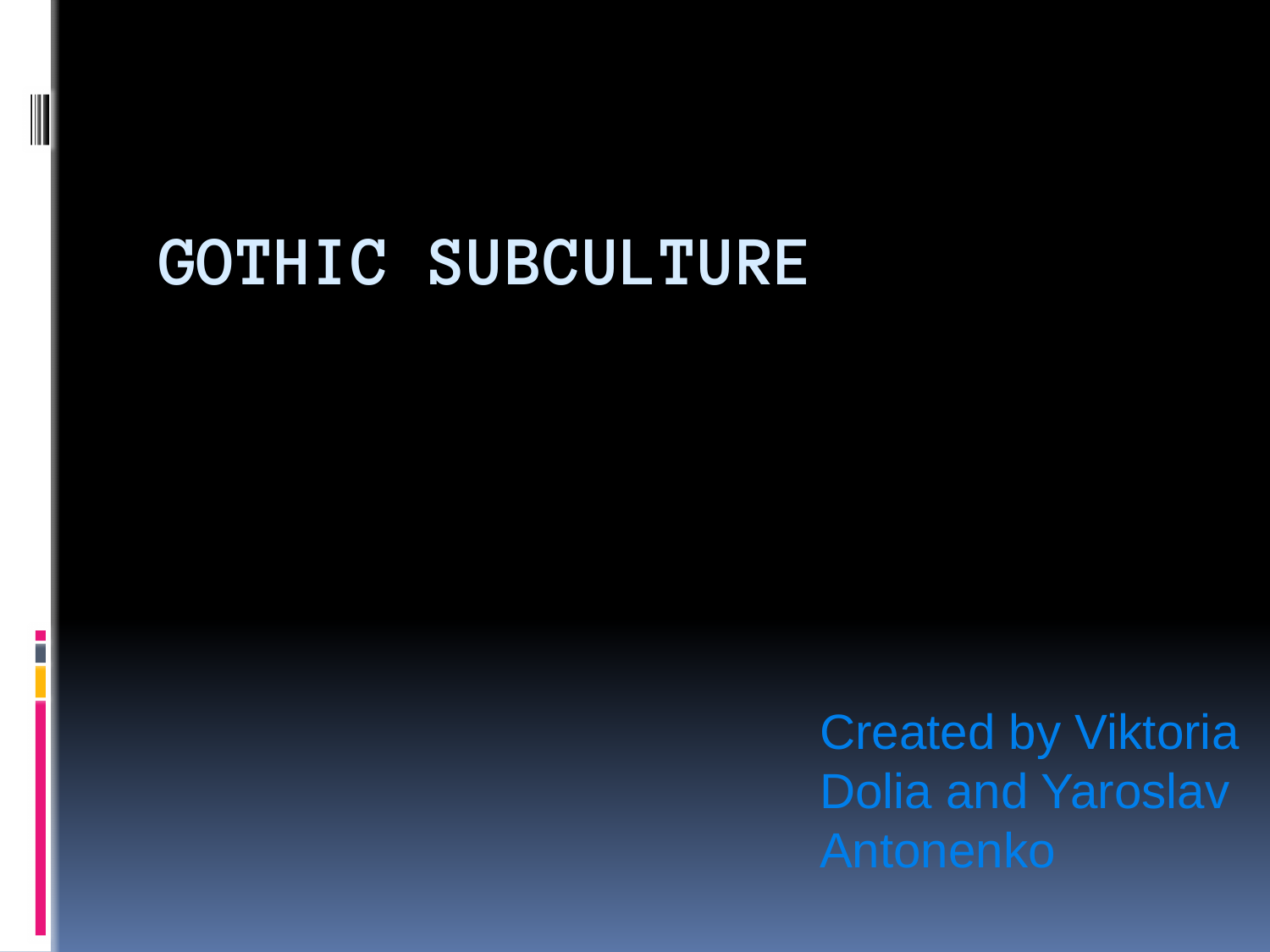

# Gothic subculture
Created by Viktoria Dolia and Yaroslav Antonenko